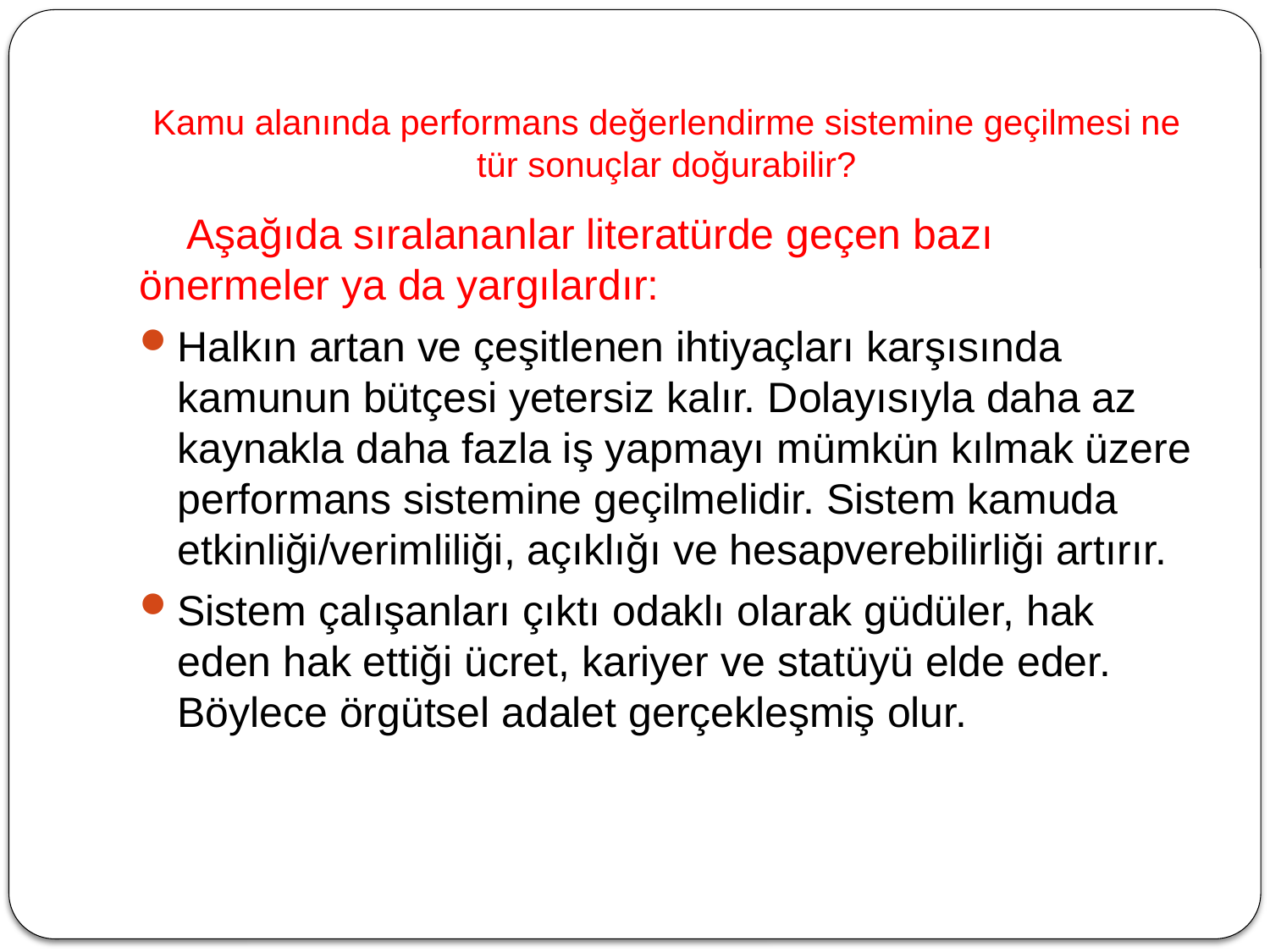

# Kamu alanında performans değerlendirme sistemine geçilmesi ne tür sonuçlar doğurabilir?
    Aşağıda sıralananlar literatürde geçen bazı önermeler ya da yargılardır:
Halkın artan ve çeşitlenen ihtiyaçları karşısında kamunun bütçesi yetersiz kalır. Dolayısıyla daha az kaynakla daha fazla iş yapmayı mümkün kılmak üzere performans sistemine geçilmelidir. Sistem kamuda etkinliği/verimliliği, açıklığı ve hesapverebilirliği artırır.
Sistem çalışanları çıktı odaklı olarak güdüler, hak eden hak ettiği ücret, kariyer ve statüyü elde eder. Böylece örgütsel adalet gerçekleşmiş olur.